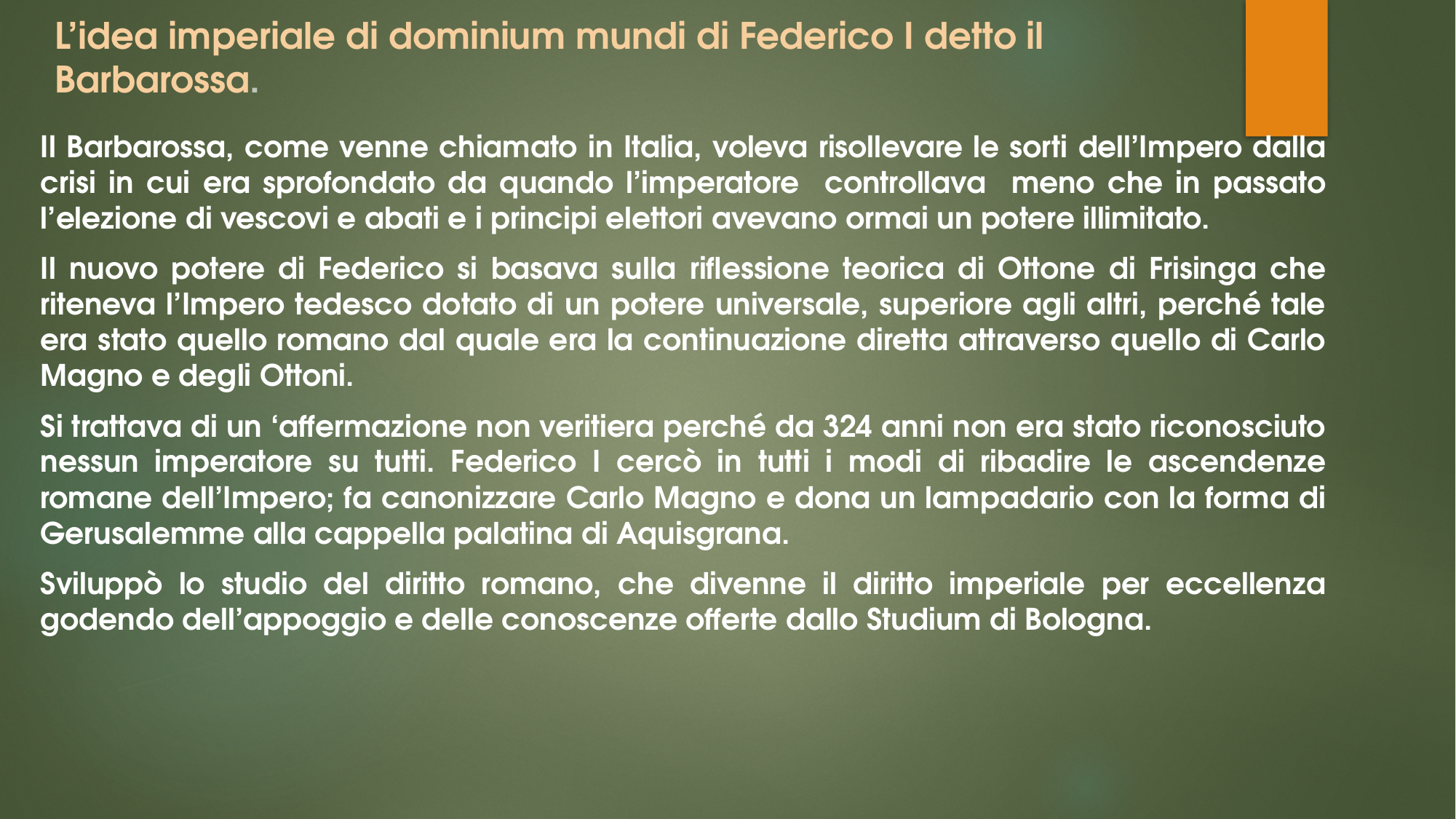

# L’idea imperiale di dominium mundi di Federico I detto il Barbarossa.
Il Barbarossa, come venne chiamato in Italia, voleva risollevare le sorti dell’Impero dalla crisi in cui era sprofondato da quando l’imperatore  controllava  meno che in passato l’elezione di vescovi e abati e i principi elettori avevano ormai un potere illimitato.
Il nuovo potere di Federico si basava sulla riflessione teorica di Ottone di Frisinga che riteneva l’Impero tedesco dotato di un potere universale, superiore agli altri, perché tale era stato quello romano dal quale era la continuazione diretta attraverso quello di Carlo Magno e degli Ottoni.
Si trattava di un ‘affermazione non veritiera perché da 324 anni non era stato riconosciuto nessun imperatore su tutti. Federico I cercò in tutti i modi di ribadire le ascendenze romane dell’Impero; fa canonizzare Carlo Magno e dona un lampadario con la forma di Gerusalemme alla cappella palatina di Aquisgrana.
Sviluppò lo studio del diritto romano, che divenne il diritto imperiale per eccellenza godendo dell’appoggio e delle conoscenze offerte dallo Studium di Bologna.